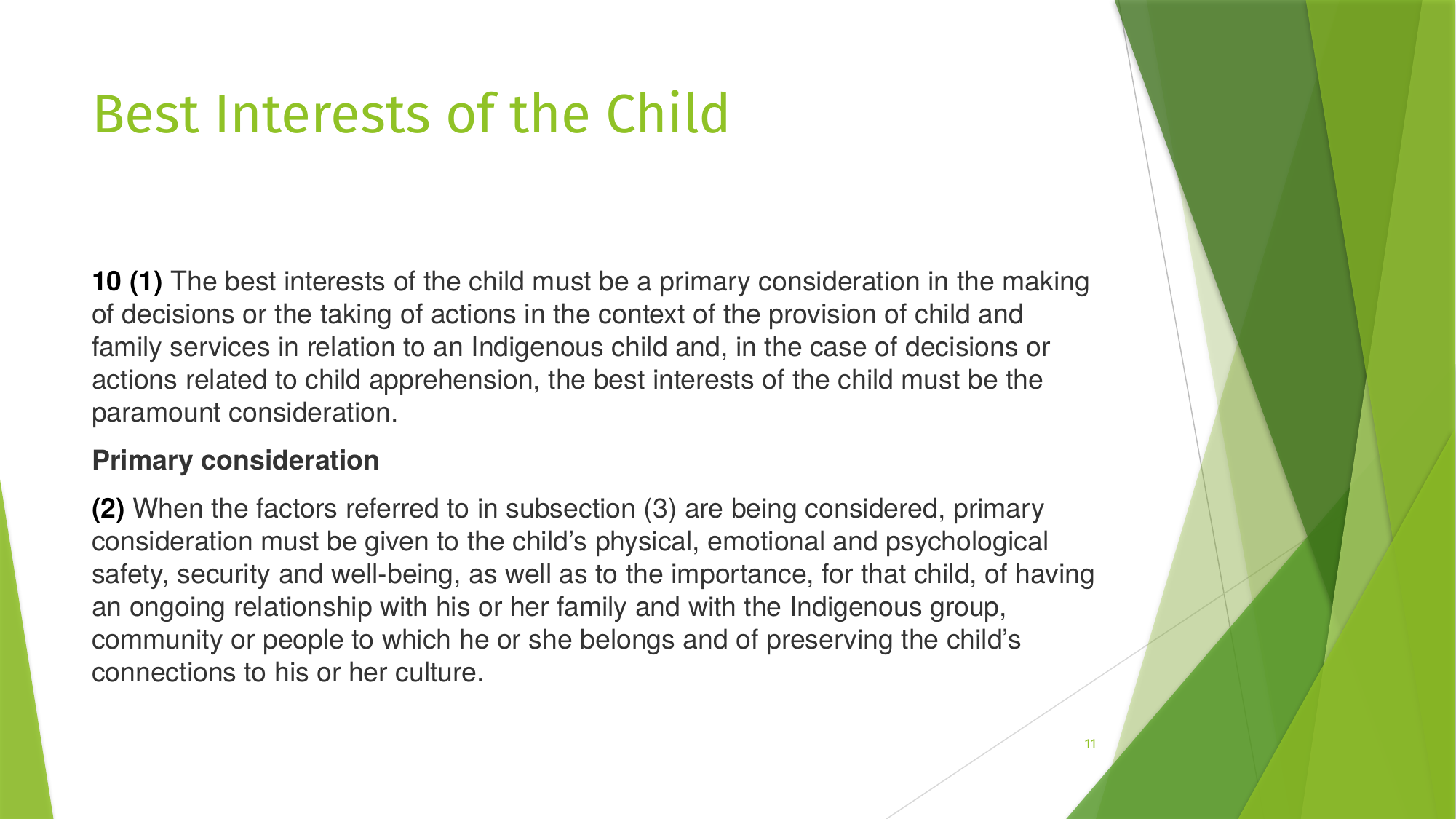

# Best Interests of the Child
10 (1) The best interests of the child must be a primary consideration in the making of decisions or the taking of actions in the context of the provision of child and family services in relation to an Indigenous child and, in the case of decisions or actions related to child apprehension, the best interests of the child must be the paramount consideration.
Primary consideration
(2) When the factors referred to in subsection (3) are being considered, primary consideration must be given to the child’s physical, emotional and psychological safety, security and well-being, as well as to the importance, for that child, of having an ongoing relationship with his or her family and with the Indigenous group, community or people to which he or she belongs and of preserving the child’s connections to his or her culture.

11